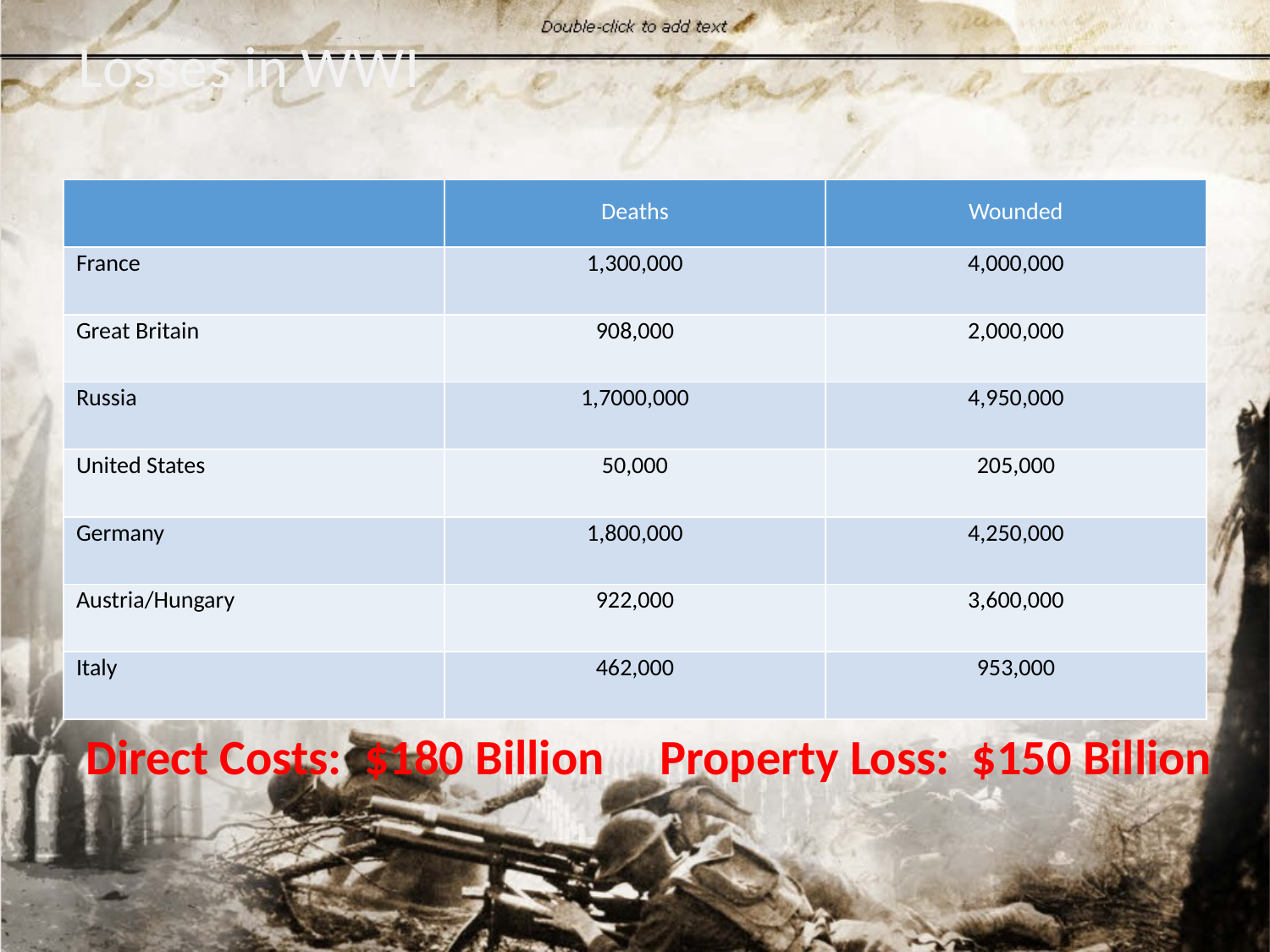

# Losses in WWI
|  | Deaths | Wounded |
| --- | --- | --- |
| France | 1,300,000 | 4,000,000 |
| Great Britain | 908,000 | 2,000,000 |
| Russia | 1,7000,000 | 4,950,000 |
| United States | 50,000 | 205,000 |
| Germany | 1,800,000 | 4,250,000 |
| Austria/Hungary | 922,000 | 3,600,000 |
| Italy | 462,000 | 953,000 |
Direct Costs:  $180 Billion     Property Loss:  $150 Billion